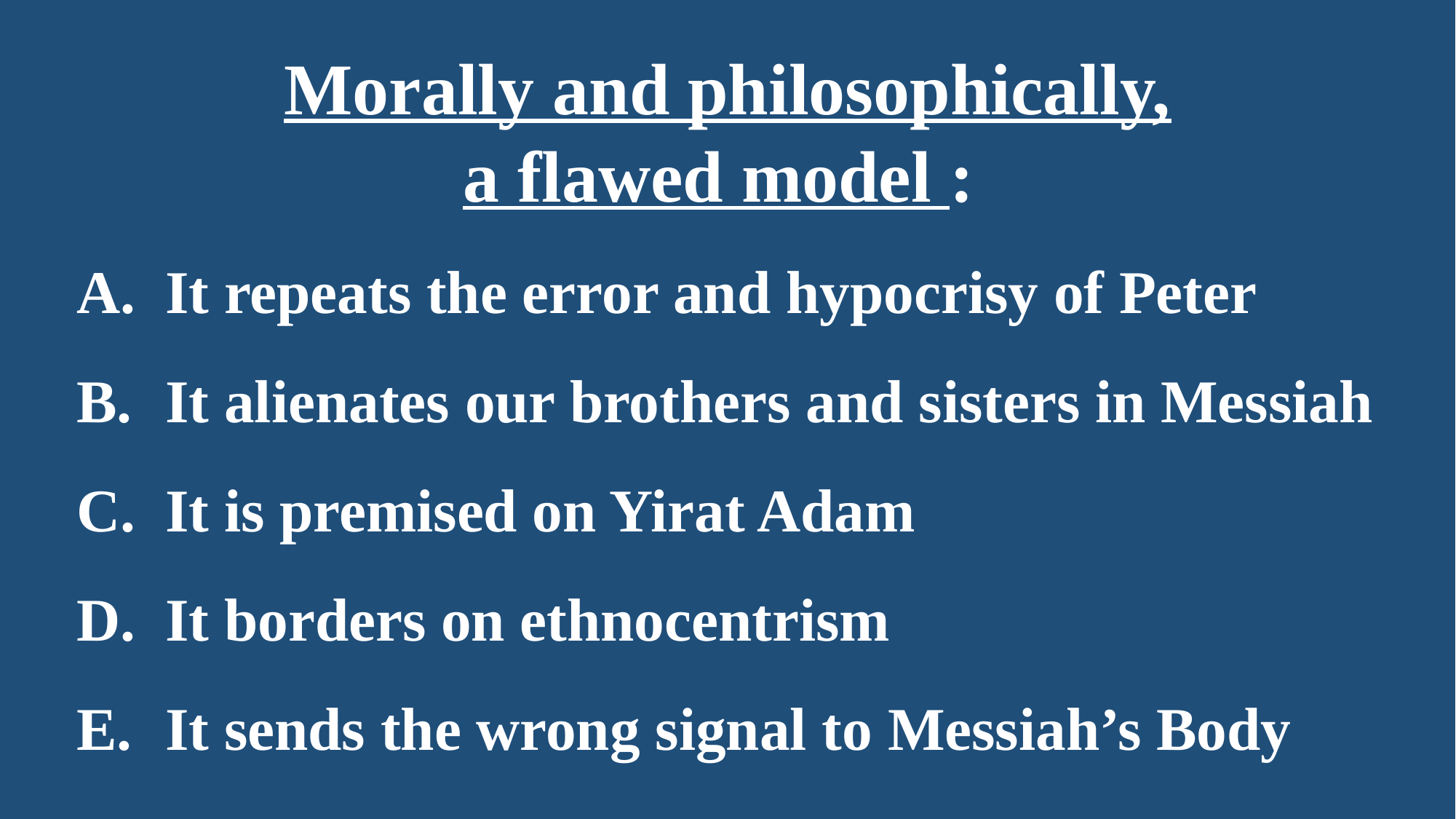

Morally and philosophically,
a flawed model :
It repeats the error and hypocrisy of Peter
It alienates our brothers and sisters in Messiah
It is premised on Yirat Adam
It borders on ethnocentrism
It sends the wrong signal to Messiah’s Body